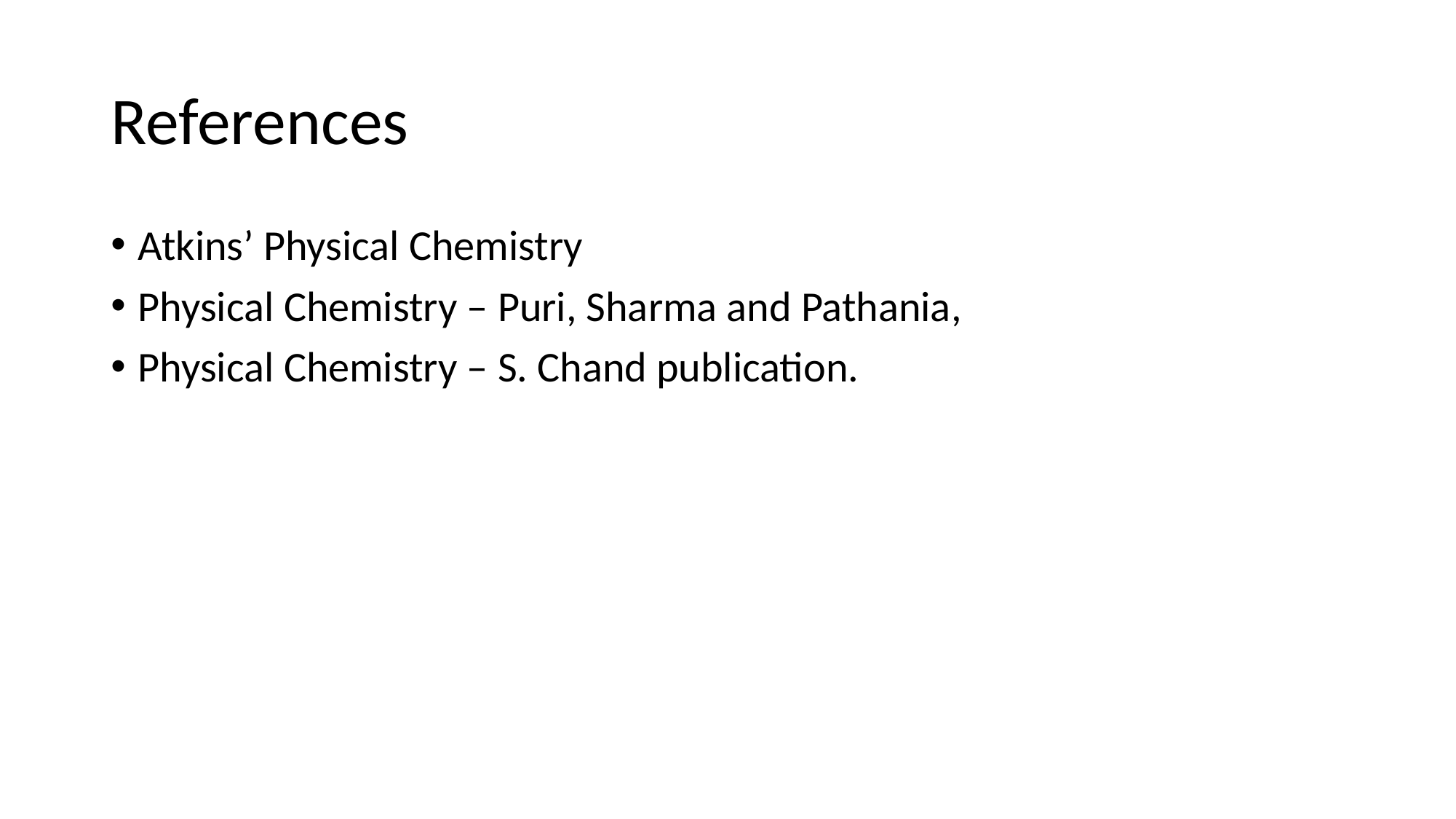

# References
Atkins’ Physical Chemistry
Physical Chemistry – Puri, Sharma and Pathania,
Physical Chemistry – S. Chand publication.